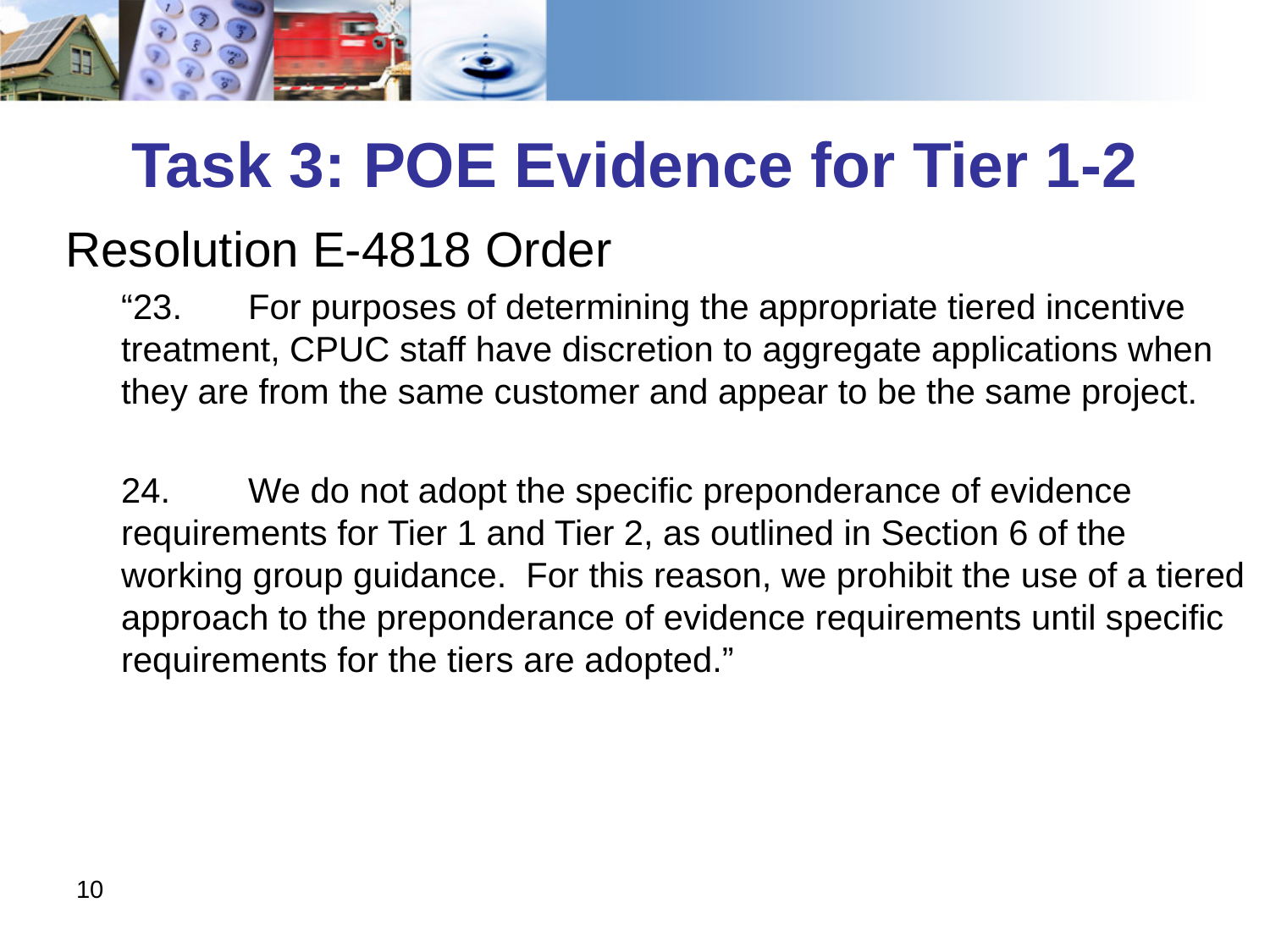

# Task 3: POE Evidence for Tier 1-2
Resolution E-4818 Order
“23. 	For purposes of determining the appropriate tiered incentive treatment, CPUC staff have discretion to aggregate applications when they are from the same customer and appear to be the same project.

24. 	We do not adopt the specific preponderance of evidence requirements for Tier 1 and Tier 2, as outlined in Section 6 of the working group guidance.  For this reason, we prohibit the use of a tiered approach to the preponderance of evidence requirements until specific requirements for the tiers are adopted.”
10